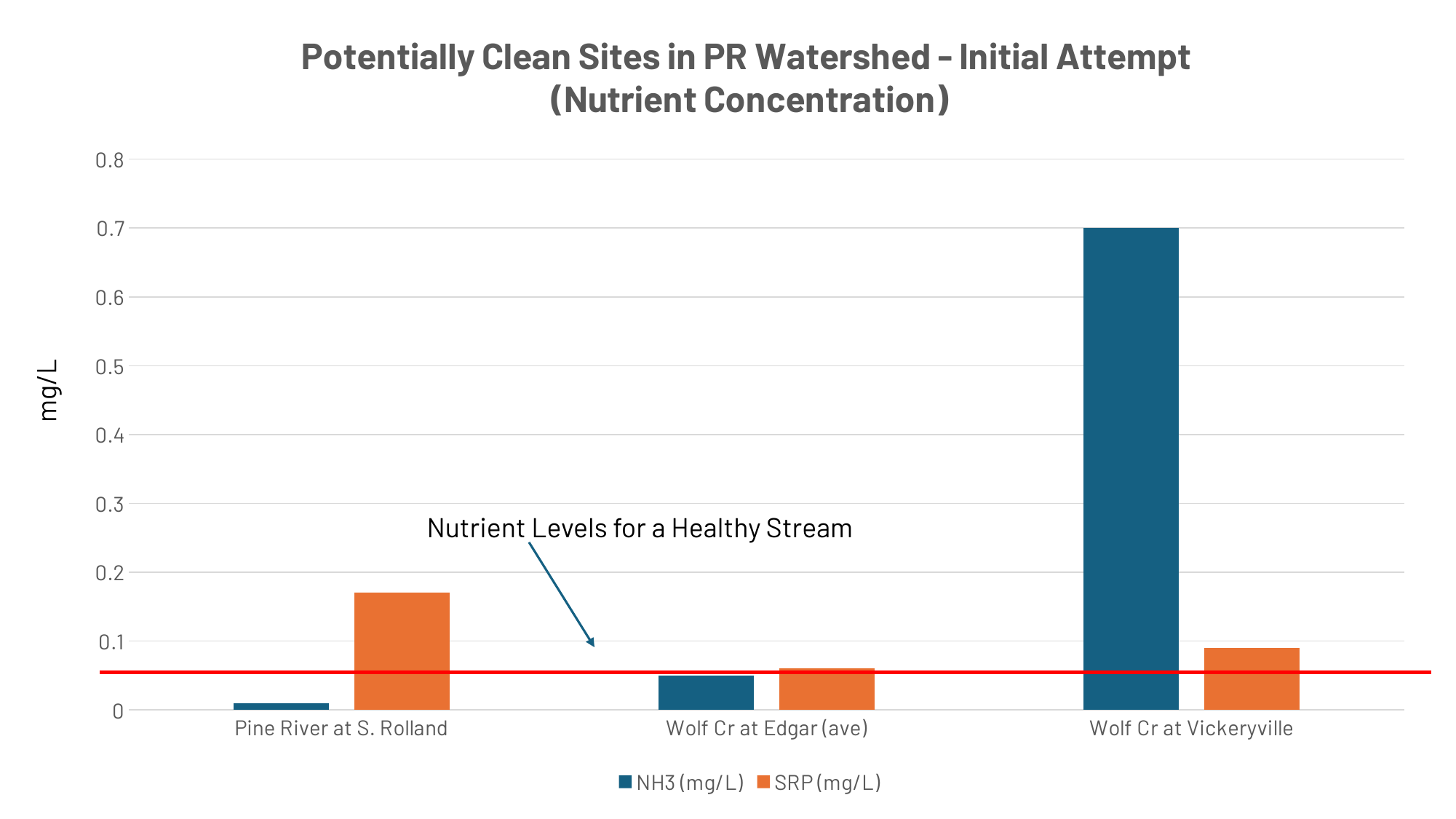

### Chart: Potentially Clean Sites in PR Watershed - Initial Attempt
(Nutrient Concentration)

| Category | NH3 (mg/L) | SRP (mg/L) |
|---|---|---|
| Pine River at S. Rolland | 0.01 | 0.17 |
| Wolf Cr at Edgar (ave) | 0.05 | 0.06 |
| Wolf Cr at Vickeryville | 0.7 | 0.09 |
mg/L
Nutrient Levels for a Healthy Stream